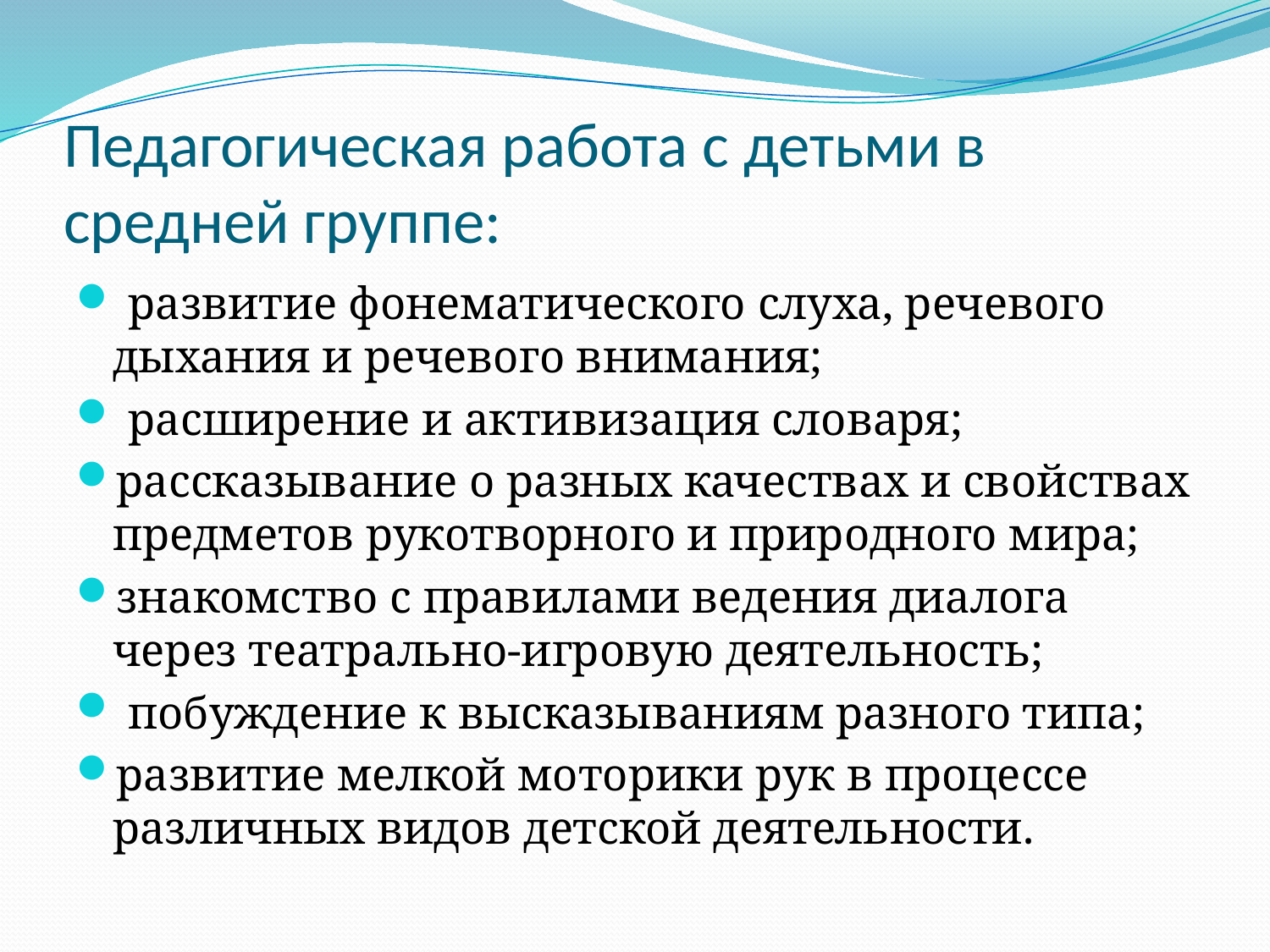

# Педагогическая работа с детьми в средней группе:
 развитие фонематического слуха, речевого дыхания и речевого внимания;
 расширение и активизация словаря;
рассказывание о разных качествах и свойствах предметов рукотворного и природного мира;
знакомство с правилами ведения диалога через театрально-игровую деятельность;
 побуждение к высказываниям разного типа;
развитие мелкой моторики рук в процессе различных видов детской деятельности.